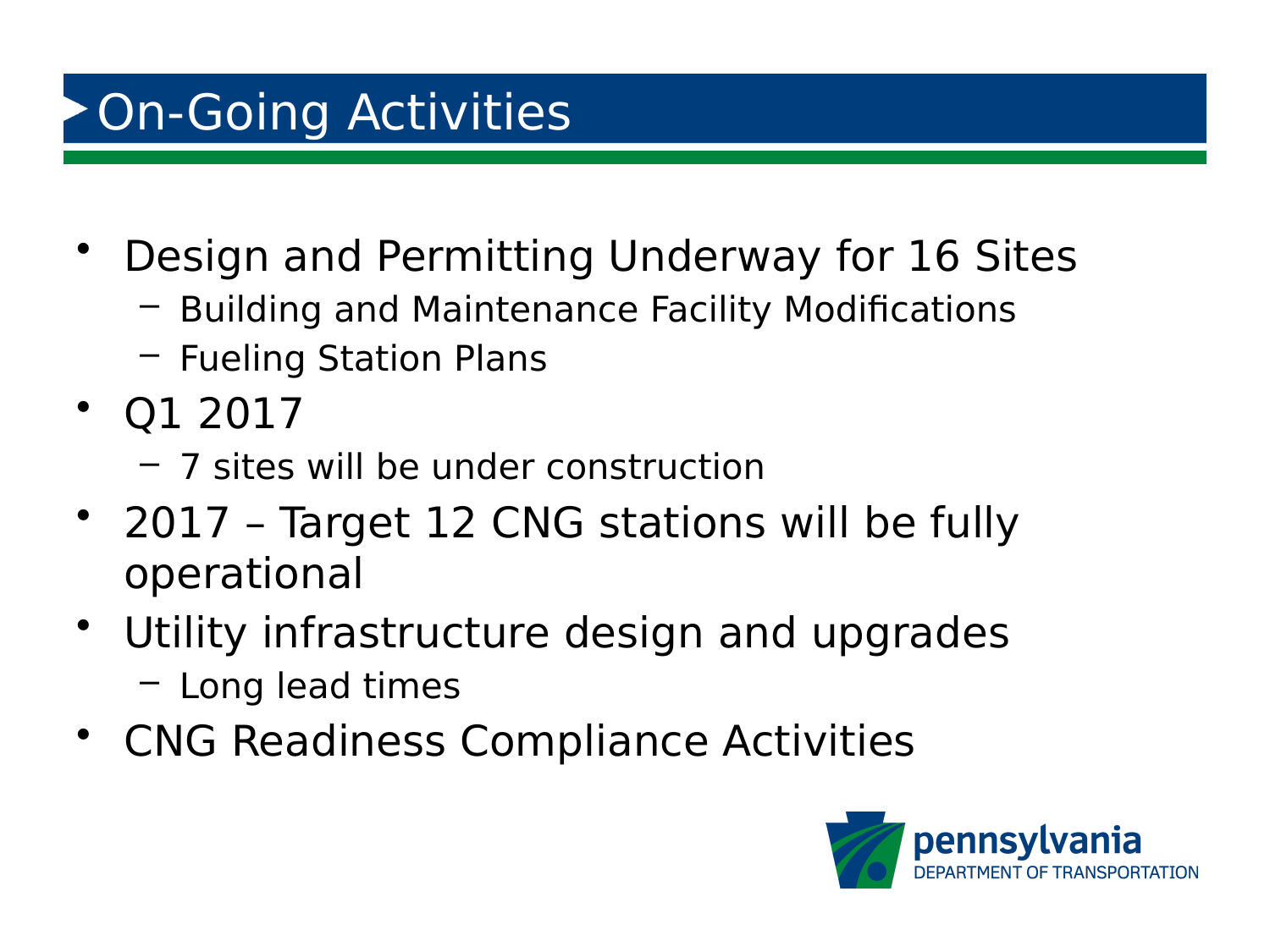

# On-Going Activities
Design and Permitting Underway for 16 Sites
Building and Maintenance Facility Modifications
Fueling Station Plans
Q1 2017
7 sites will be under construction
2017 – Target 12 CNG stations will be fully operational
Utility infrastructure design and upgrades
Long lead times
CNG Readiness Compliance Activities